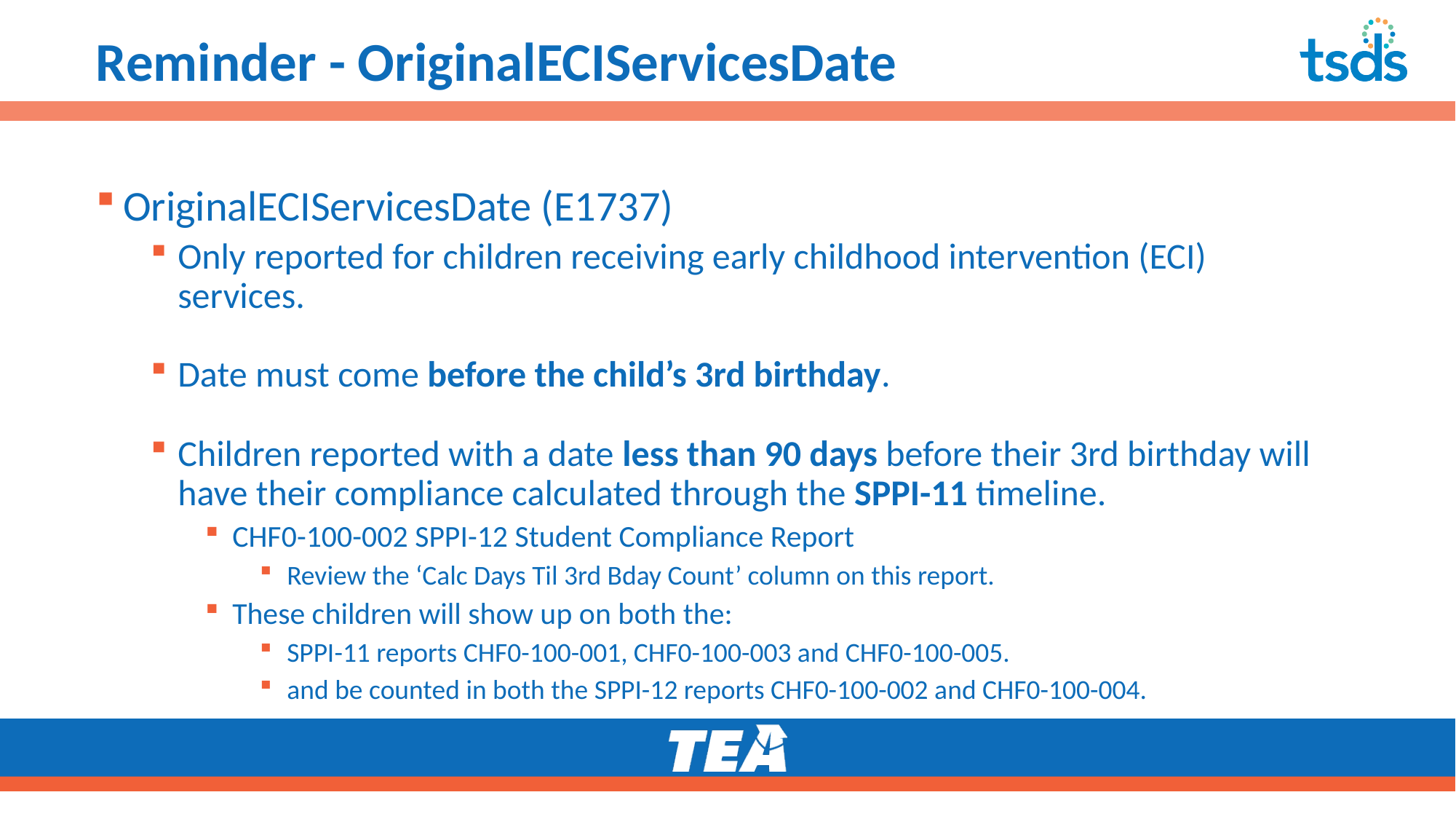

# Reminder - OriginalECIServicesDate

OriginalECIServicesDate (E1737)
Only reported for children receiving early childhood intervention (ECI) services.

Date must come before the child’s 3rd birthday.​

Children reported with a date less than 90 days before their 3rd birthday will have their compliance calculated through the SPPI-11 timeline.​
CHF0-100-002 SPPI-12 Student Compliance Report
Review the ‘Calc Days Til 3rd Bday Count’ column on this report.​
These children will show up on both the:
SPPI-11 reports CHF0-100-001, CHF0-100-003 and CHF0-100-005.
and be counted in both the SPPI-12 reports CHF0-100-002 and CHF0-100-004.